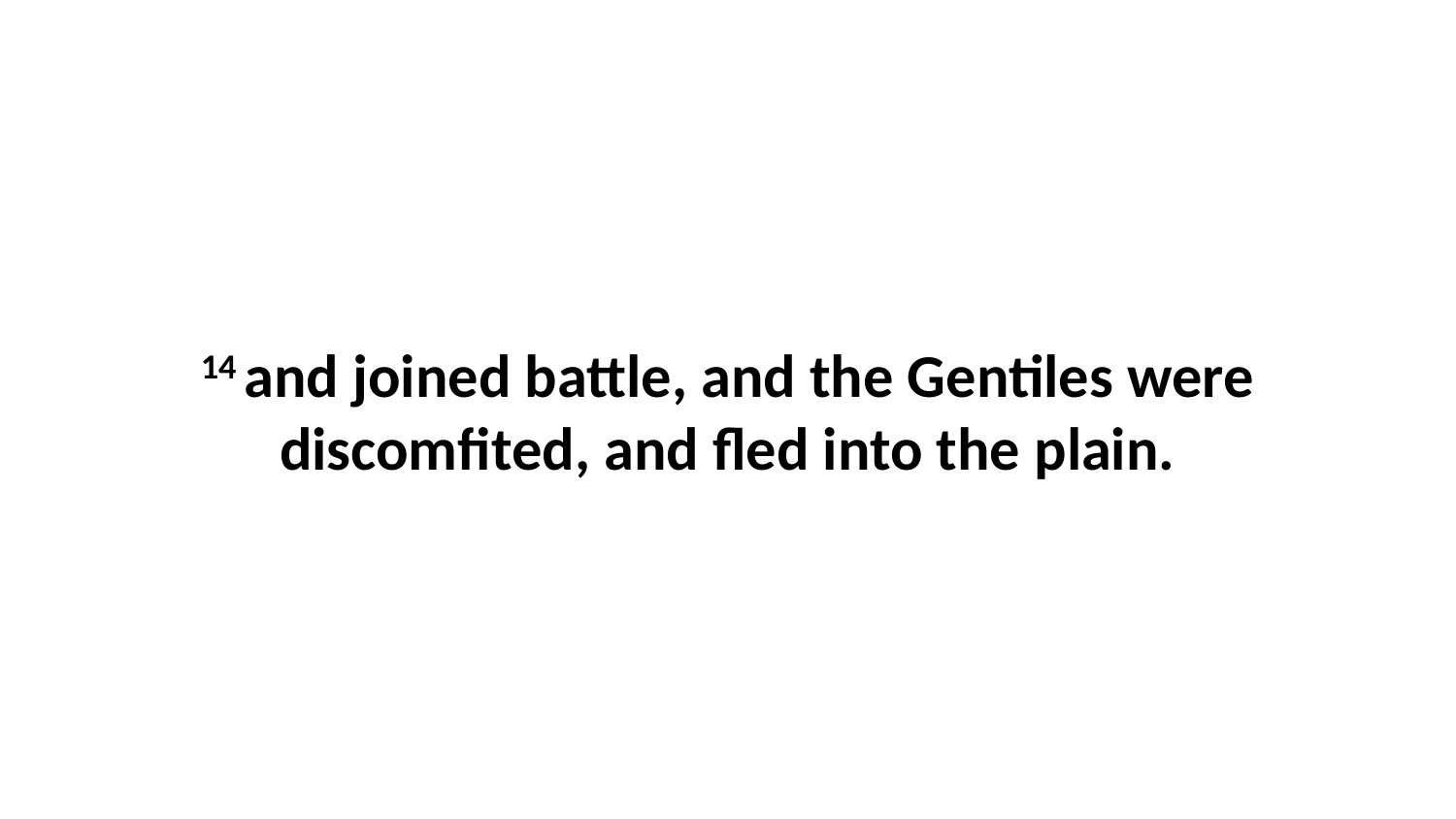

14 and joined battle, and the Gentiles were discomfited, and fled into the plain.